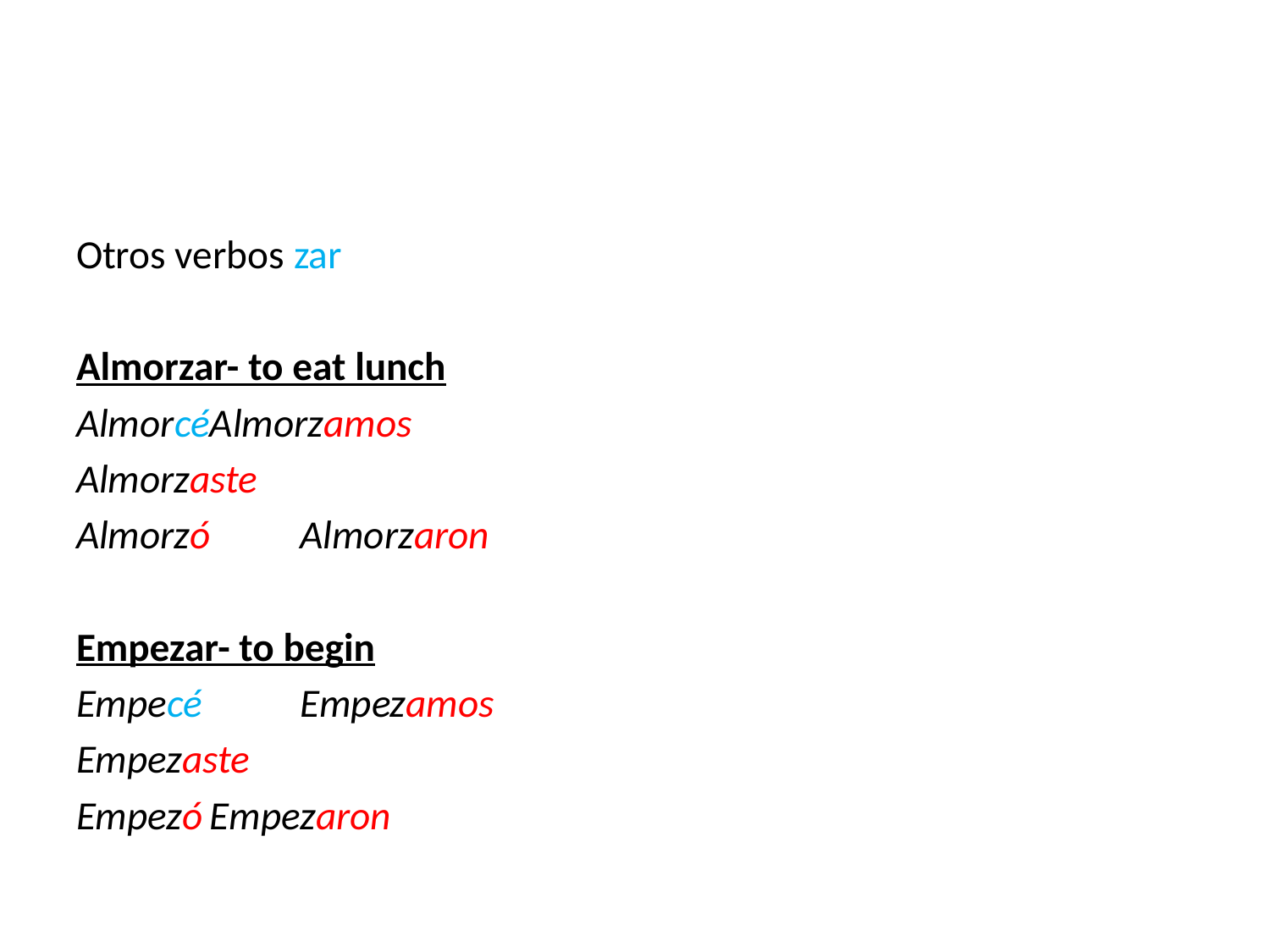

#
Otros verbos zar

Almorzar- to eat lunch
Almorcé		Almorzamos
Almorzaste
Almorzó		Almorzaron

Empezar- to begin
Empecé   		Empezamos
Empezaste
Empezó		Empezaron